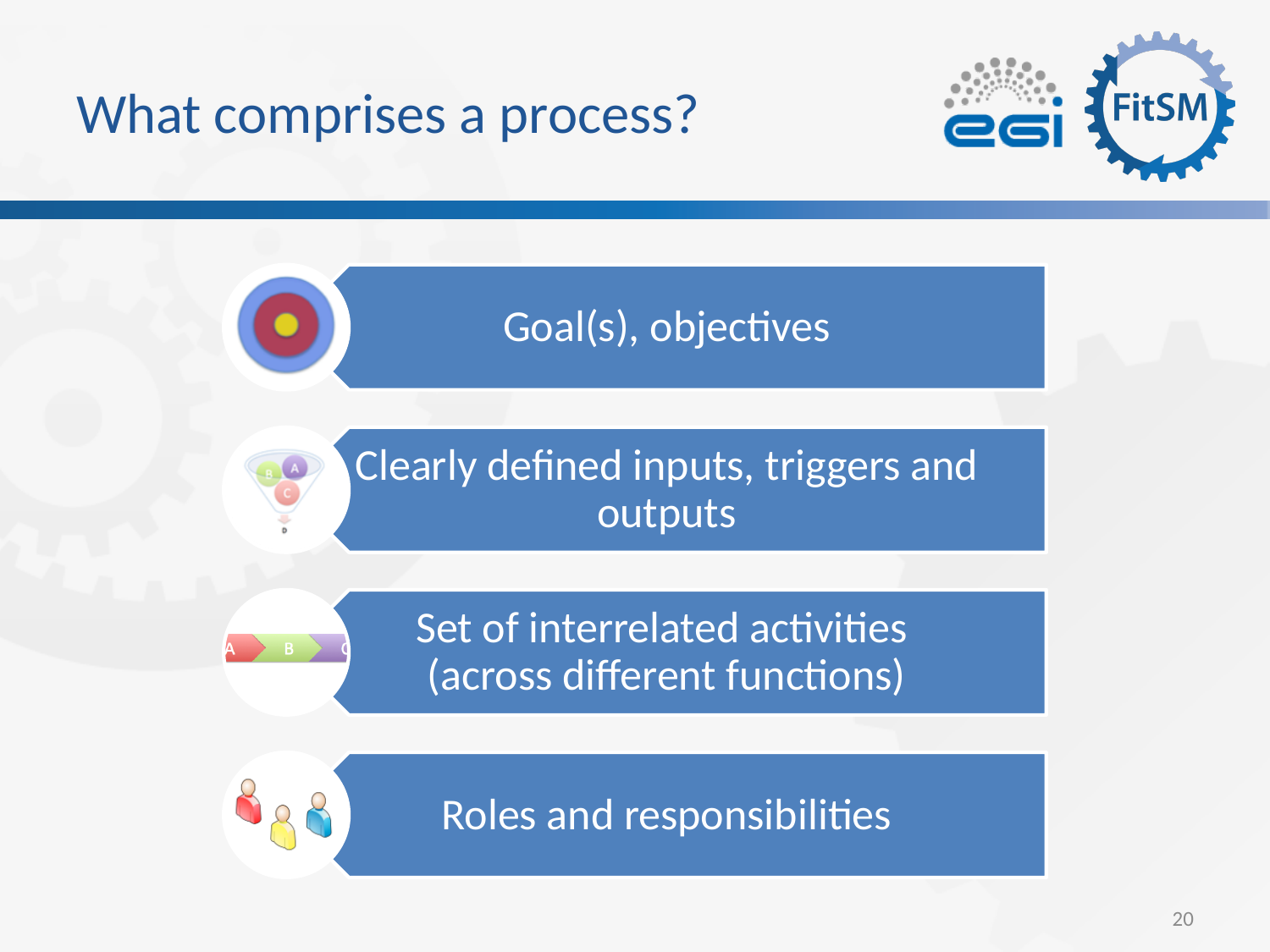

# What comprises a process?
Goal(s), objectives
Clearly defined inputs, triggers and outputs
Set of interrelated activities
(across different functions)
Roles and responsibilities
20